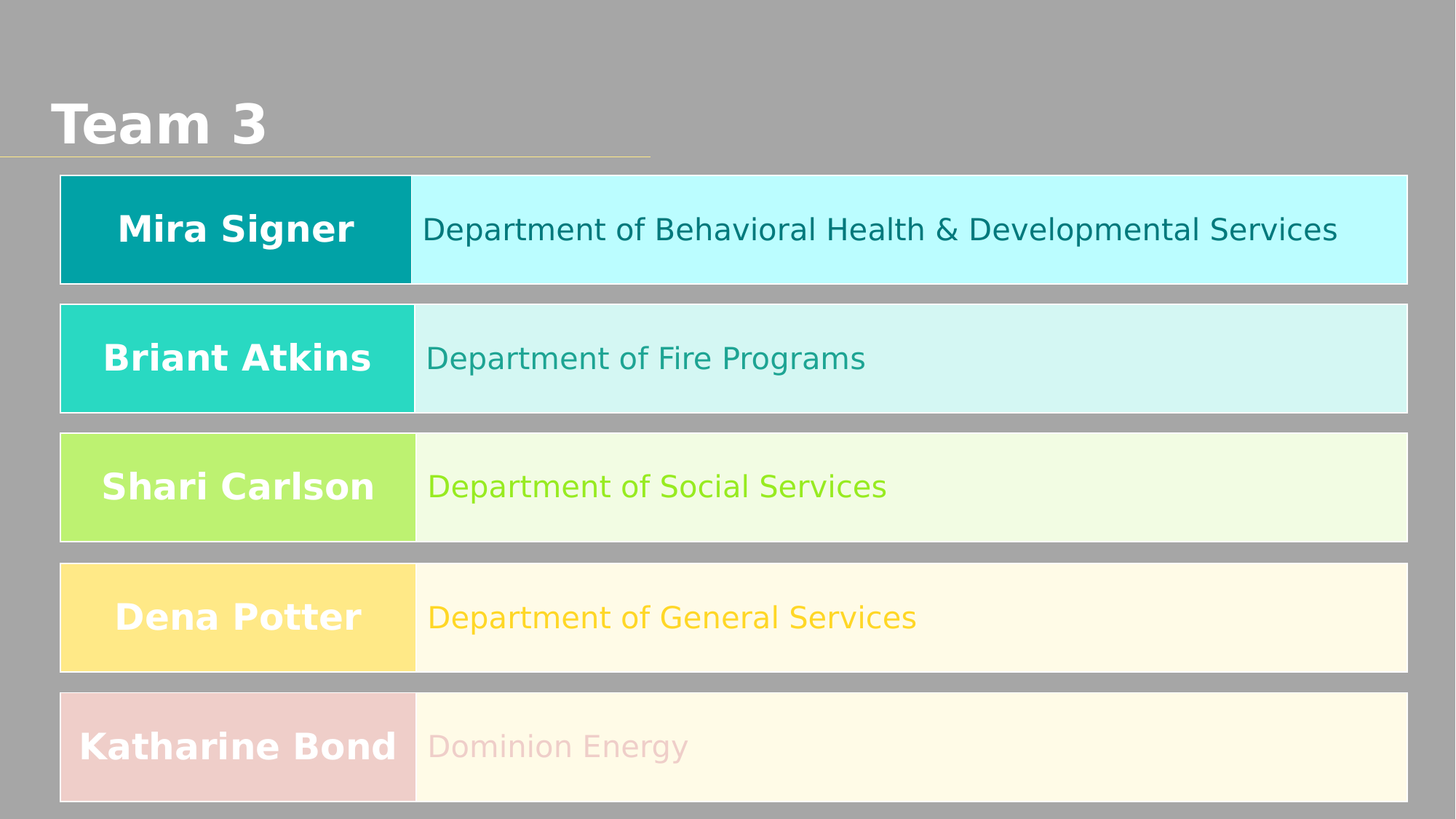

Team 3
| Mira Signer | Department of Behavioral Health & Developmental Services |
| --- | --- |
| Briant Atkins | Department of Fire Programs |
| --- | --- |
| Shari Carlson | Department of Social Services |
| --- | --- |
| Dena Potter | Department of General Services |
| --- | --- |
| Katharine Bond | Dominion Energy |
| --- | --- |
2